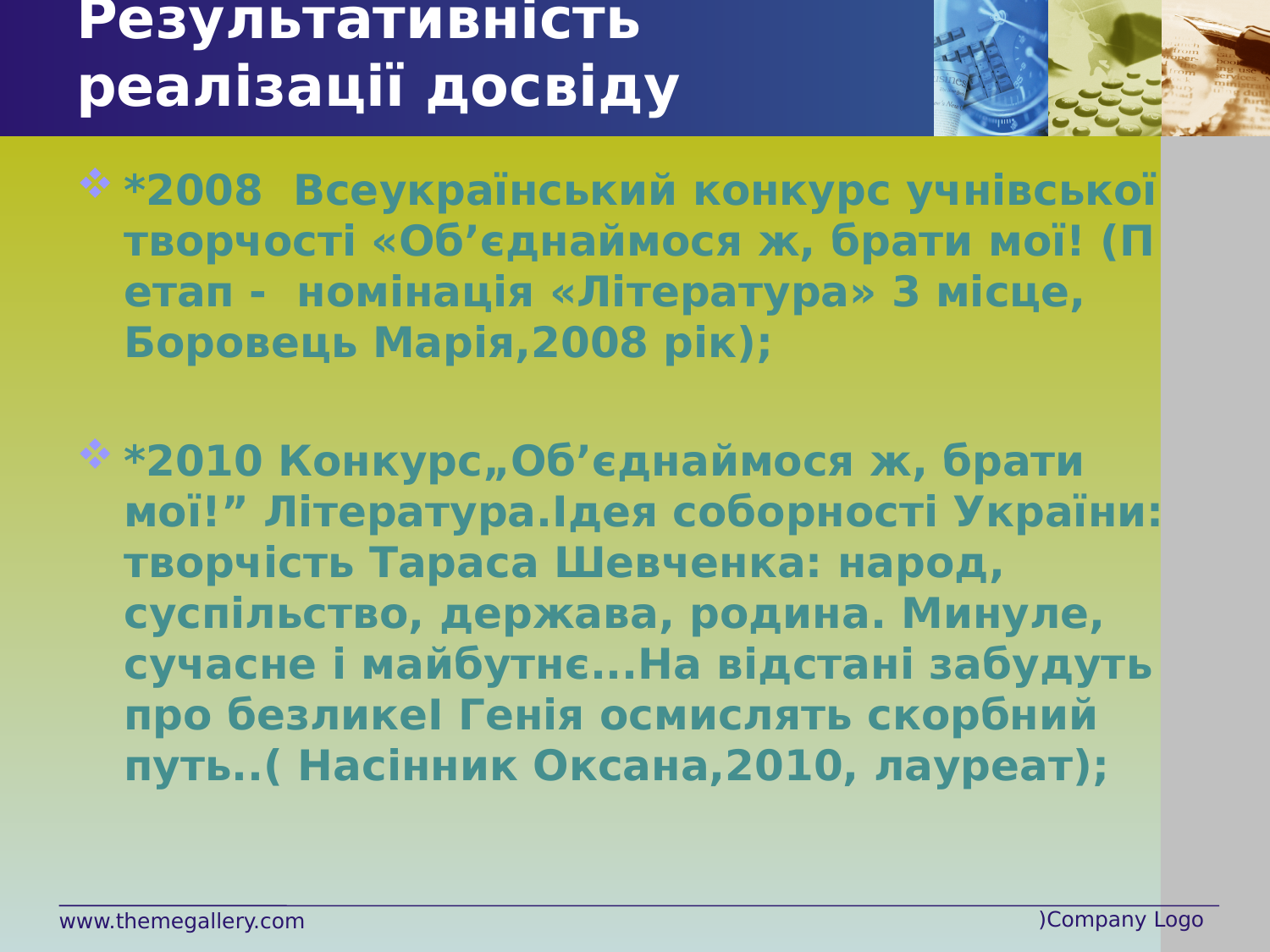

# Результативність реалізації досвіду

*2008  Всеукраїнський конкурс учнівської творчості «Об’єднаймося ж, брати мої! (П етап -  номінація «Література» 3 місце, Боровець Марія,2008 рік);

*2010 Конкурс„Об’єднаймося ж, брати мої!” Література.Ідея соборності України: творчість Тараса Шевченка: народ, суспільство, держава, родина. Минуле, сучасне і майбутнє...На відстані забудуть про безликеІ Генія осмислять скорбний путь..( Насінник Оксана,2010, лауреат);

)Company Logo
www.themegallery.com